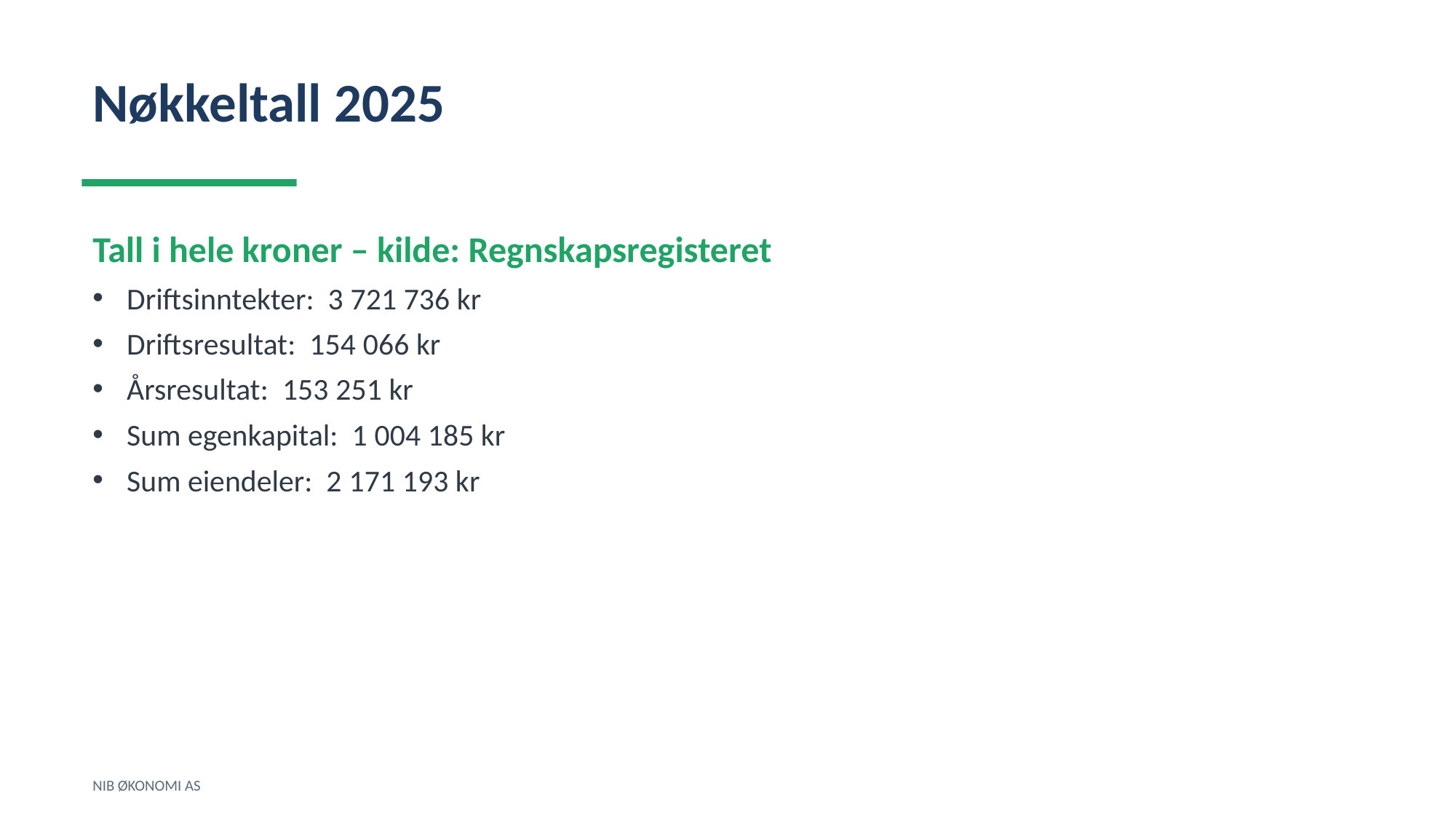

Nøkkeltall 2025

Tall i hele kroner – kilde: Regnskapsregisteret
Driftsinntekter:  3 721 736 kr
Driftsresultat:  154 066 kr
Årsresultat:  153 251 kr
Sum egenkapital:  1 004 185 kr
Sum eiendeler:  2 171 193 kr
NIB ØKONOMI AS